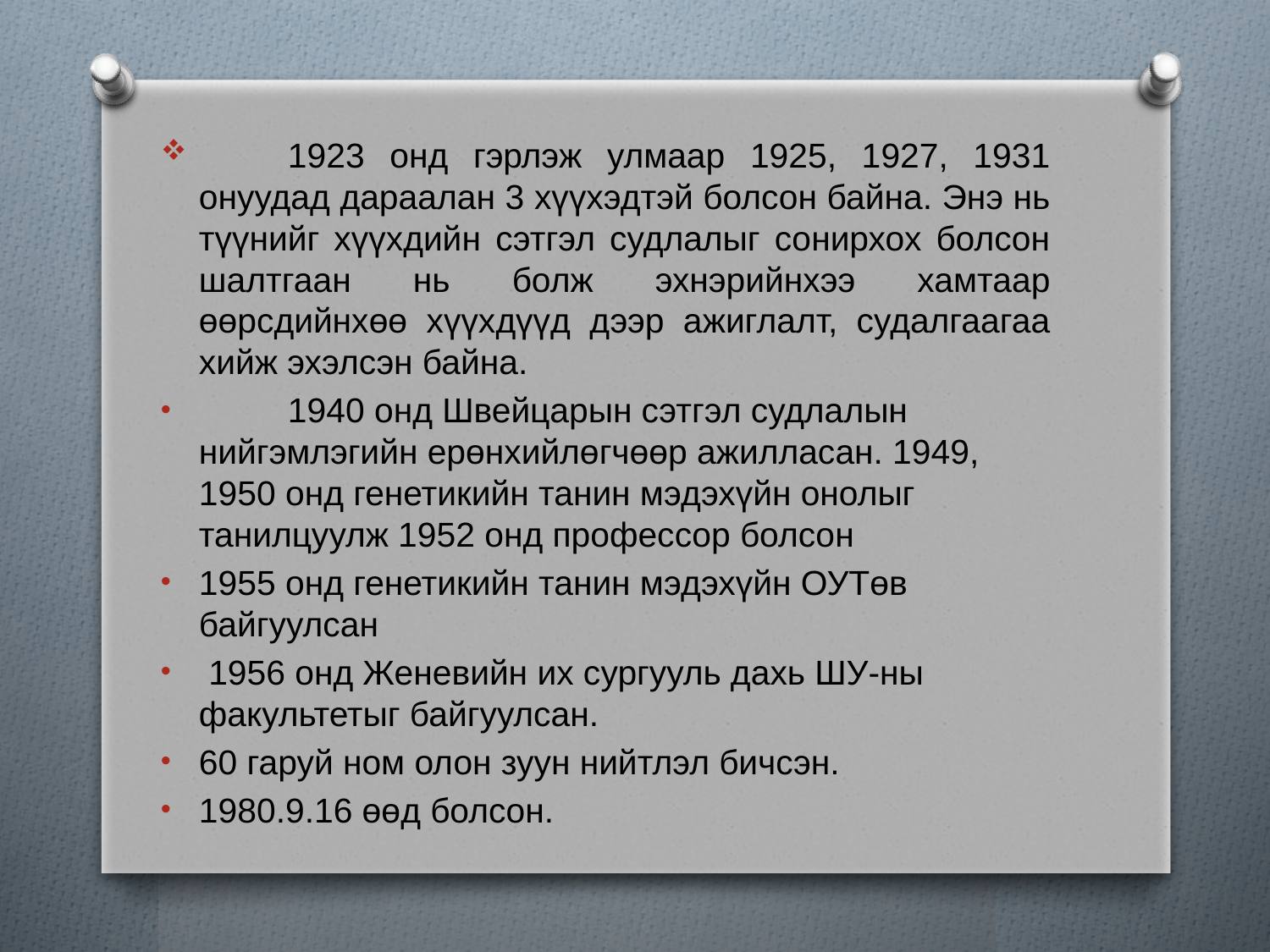

1923 онд гэрлэж улмаар 1925, 1927, 1931 онуудад дараалан 3 хүүхэдтэй болсон байна. Энэ нь түүнийг хүүхдийн сэтгэл судлалыг сонирхох болсон шалтгаан нь болж эхнэрийнхээ хамтаар өөрсдийнхөө хүүхдүүд дээр ажиглалт, судалгаагаа хийж эхэлсэн байна.
	1940 онд Швейцарын сэтгэл судлалын нийгэмлэгийн ерөнхийлөгчөөр ажилласан. 1949, 1950 онд генетикийн танин мэдэхүйн онолыг танилцуулж 1952 онд профессор болсон
1955 онд генетикийн танин мэдэхүйн ОУТөв байгуулсан
 1956 онд Женевийн их сургууль дахь ШУ-ны факультетыг байгуулсан.
60 гаруй ном олон зуун нийтлэл бичсэн.
1980.9.16 өөд болсон.